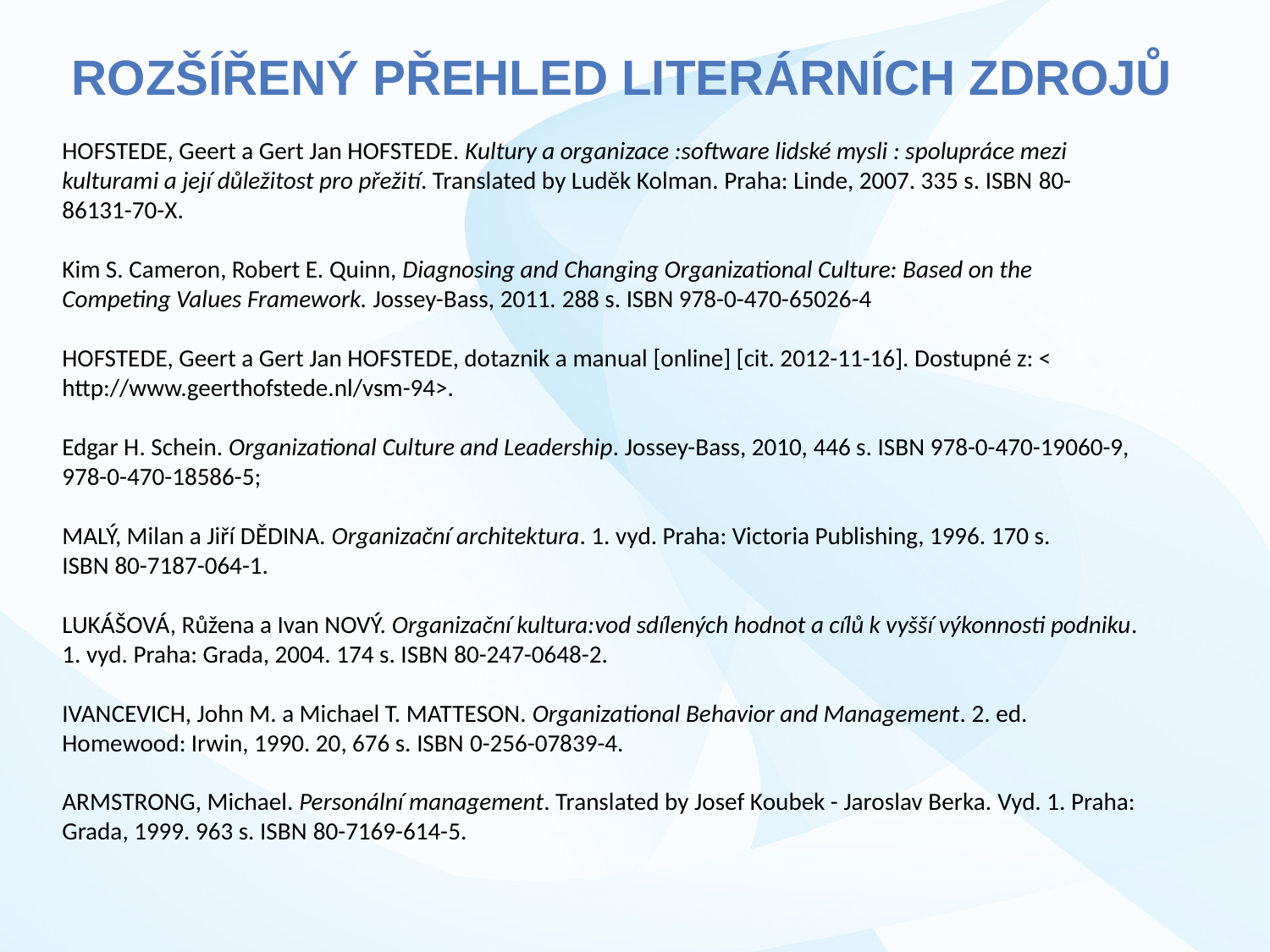

Rozšířený přehled literárních zdrojů
HOFSTEDE, Geert a Gert Jan HOFSTEDE. Kultury a organizace :software lidské mysli : spolupráce mezi kulturami a její důležitost pro přežití. Translated by Luděk Kolman. Praha: Linde, 2007. 335 s. ISBN 80-86131-70-X.

Kim S. Cameron, Robert E. Quinn, Diagnosing and Changing Organizational Culture: Based on the Competing Values Framework. Jossey-Bass, 2011. 288 s. ISBN 978-0-470-65026-4

HOFSTEDE, Geert a Gert Jan HOFSTEDE, dotaznik a manual [online] [cit. 2012-11-16]. Dostupné z: < http://www.geerthofstede.nl/vsm-94>.

Edgar H. Schein. Organizational Culture and Leadership. Jossey-Bass, 2010, 446 s. ISBN 978-0-470-19060-9, 978-0-470-18586-5;

MALÝ, Milan a Jiří DĚDINA. Organizační architektura. 1. vyd. Praha: Victoria Publishing, 1996. 170 s. ISBN 80-7187-064-1.
LUKÁŠOVÁ, Růžena a Ivan NOVÝ. Organizační kultura:vod sdílených hodnot a cílů k vyšší výkonnosti podniku. 1. vyd. Praha: Grada, 2004. 174 s. ISBN 80-247-0648-2.
IVANCEVICH, John M. a Michael T. MATTESON. Organizational Behavior and Management. 2. ed. Homewood: Irwin, 1990. 20, 676 s. ISBN 0-256-07839-4.
ARMSTRONG, Michael. Personální management. Translated by Josef Koubek - Jaroslav Berka. Vyd. 1. Praha: Grada, 1999. 963 s. ISBN 80-7169-614-5.